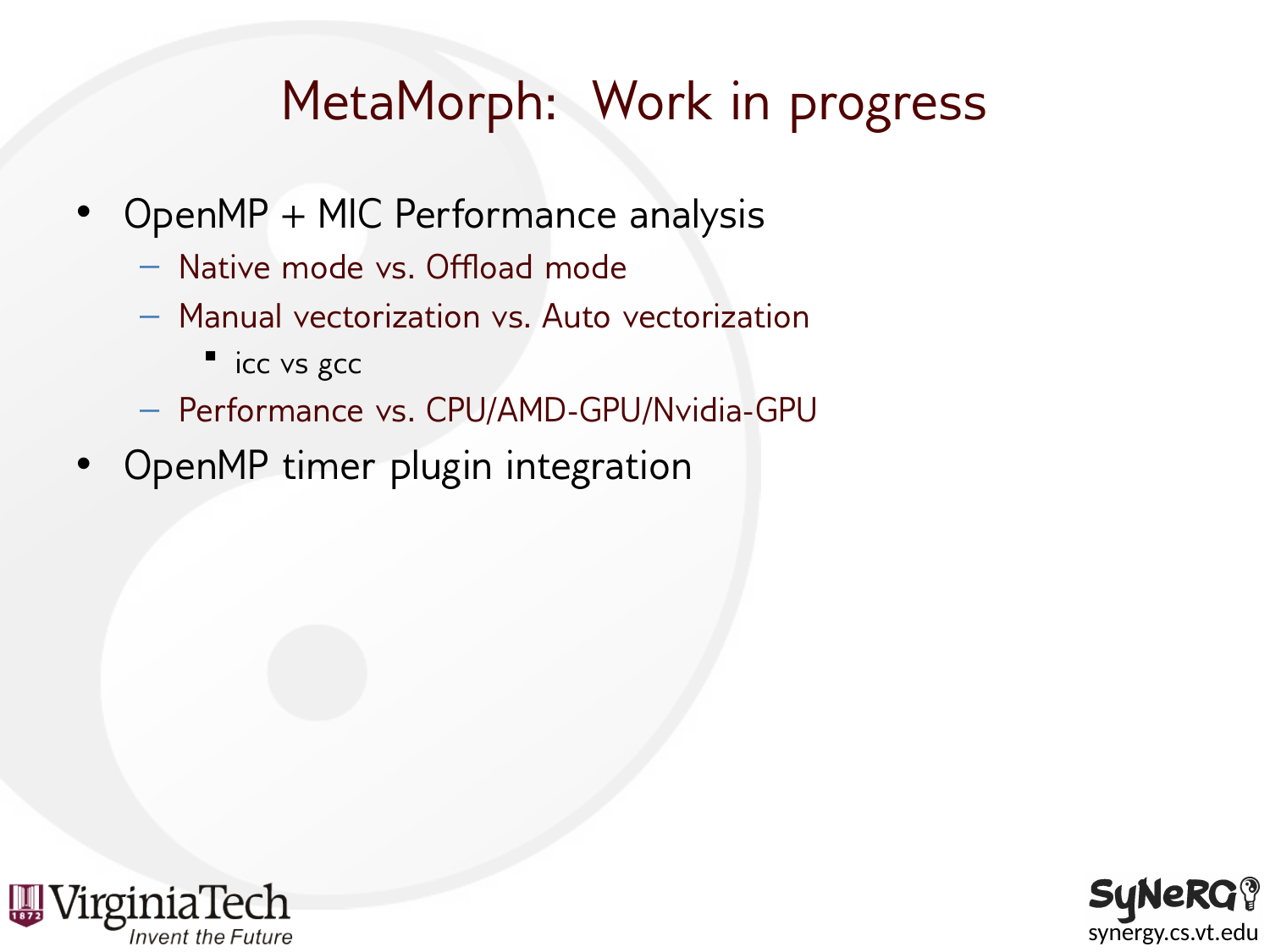

# MetaMorph:  Work in progress
OpenMP + MIC Performance analysis
Native mode vs. Offload mode
Manual vectorization vs. Auto vectorization
icc vs gcc
Performance vs. CPU/AMD-GPU/Nvidia-GPU
OpenMP timer plugin integration